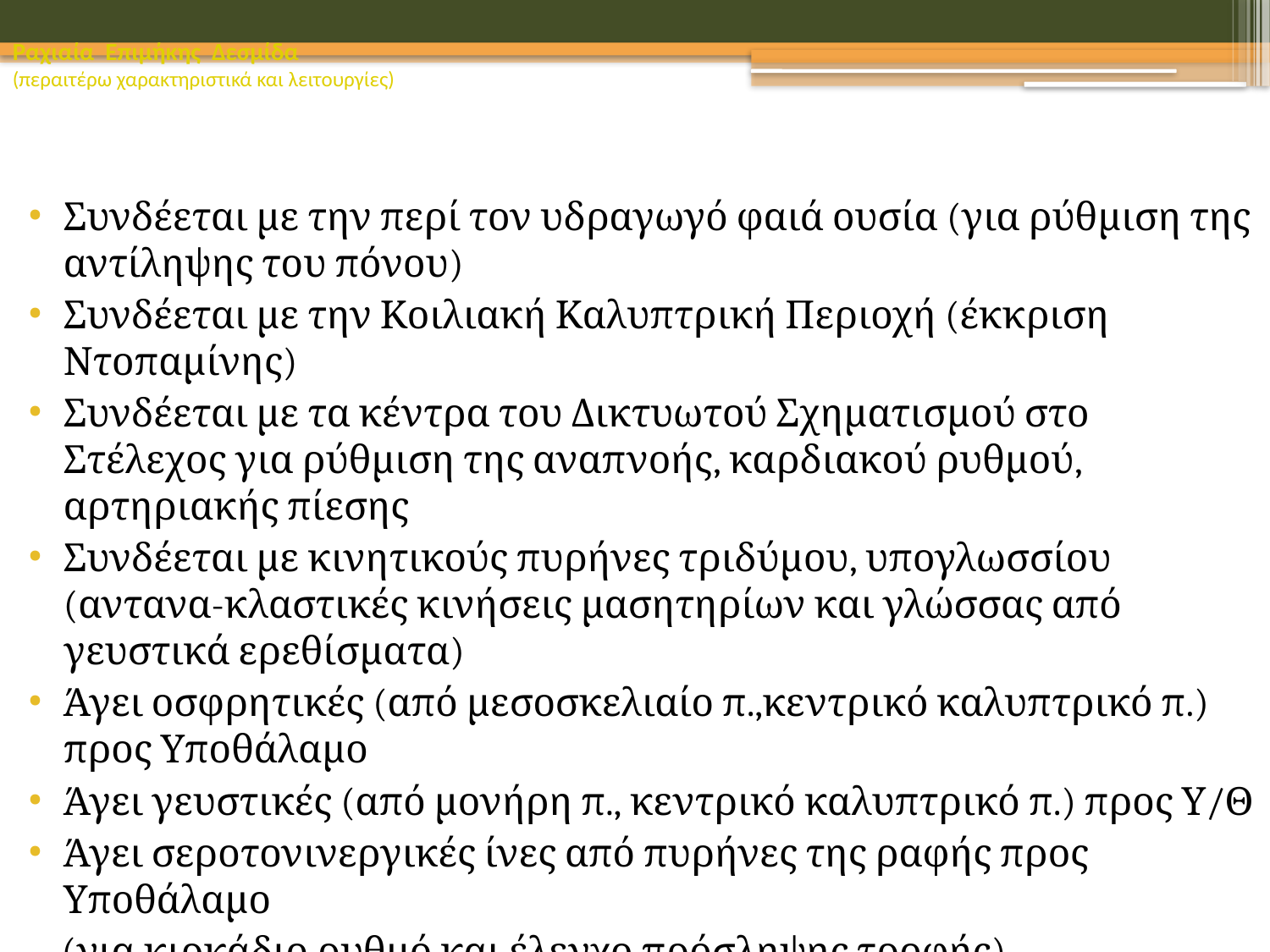

# Ραχιαία  Επιμήκης  Δεσμίδα (περαιτέρω χαρακτηριστικά και λειτουργίες)

Συνδέεται με την περί τον υδραγωγό φαιά ουσία (για ρύθμιση της αντίληψης του πόνου)
Συνδέεται με την Κοιλιακή Καλυπτρική Περιοχή (έκκριση Ντοπαμίνης)
Συνδέεται με τα κέντρα του Δικτυωτού Σχηματισμού στο Στέλεχος για ρύθμιση της αναπνοής, καρδιακού ρυθμού, αρτηριακής πίεσης
Συνδέεται με κινητικούς πυρήνες τριδύμου, υπογλωσσίου (αντανα-κλαστικές κινήσεις μασητηρίων και γλώσσας από γευστικά ερεθίσματα)
Άγει οσφρητικές (από μεσοσκελιαίο π.,κεντρικό καλυπτρικό π.) προς Υποθάλαμο
Άγει γευστικές (από μονήρη π., κεντρικό καλυπτρικό π.) προς Υ/Θ
Άγει σεροτονινεργικές ίνες από πυρήνες της ραφής προς Υποθάλαμο
    (για κιρκάδιο ρυθμό και έλεγχο πρόσληψης τροφής)